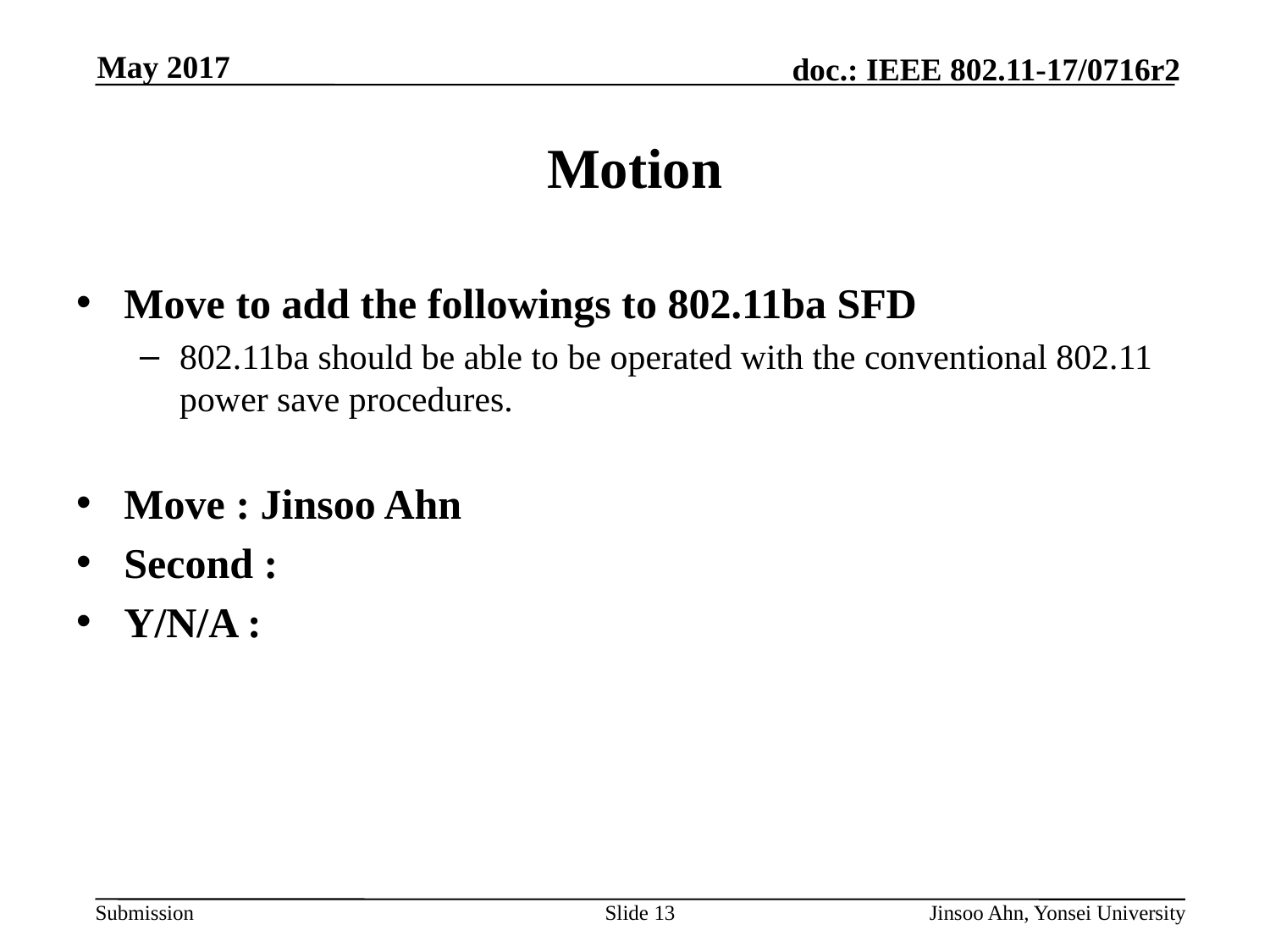

# Motion
Move to add the followings to 802.11ba SFD
802.11ba should be able to be operated with the conventional 802.11 power save procedures.

Move : Jinsoo Ahn
Second :
Y/N/A :